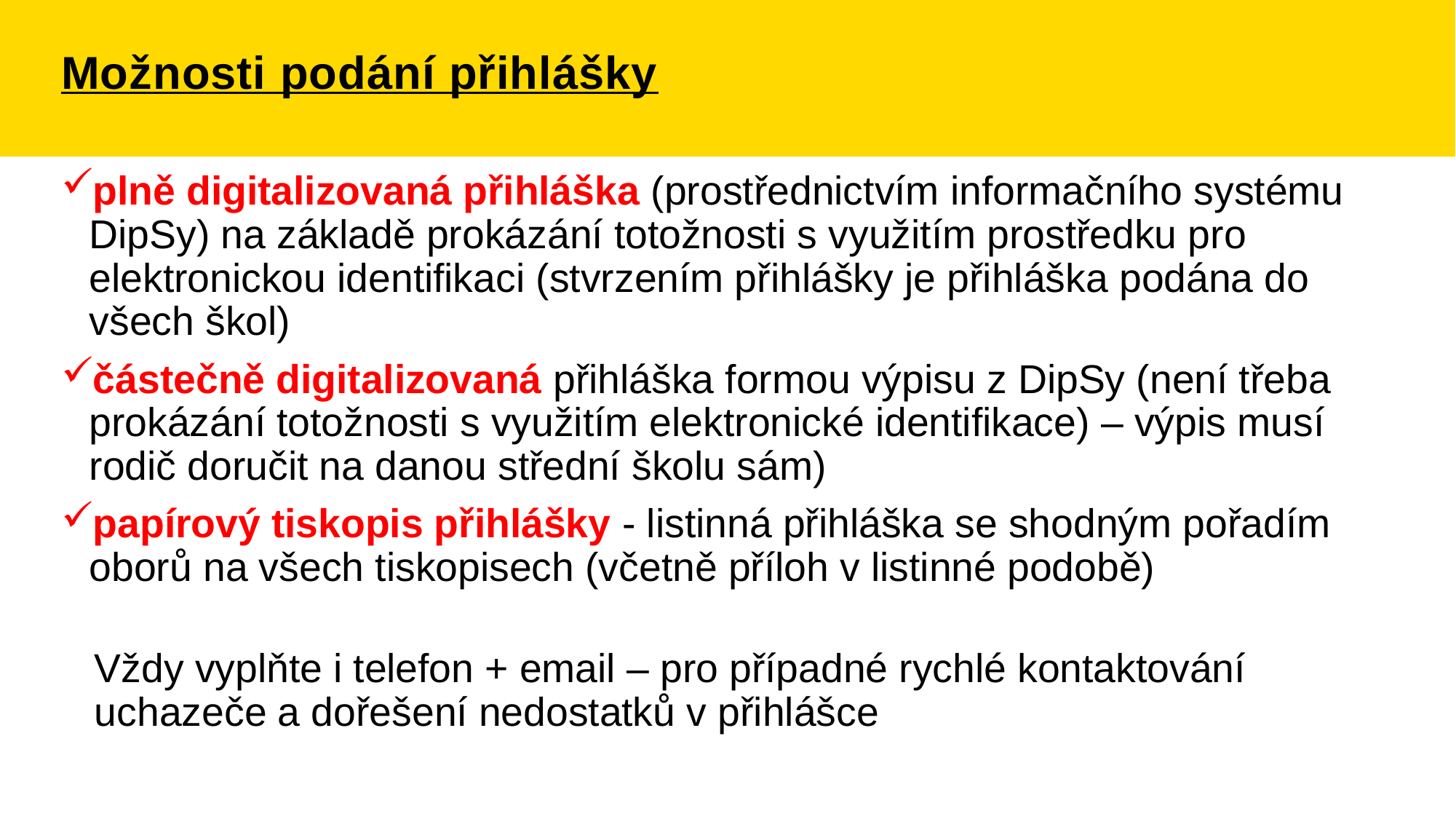

# Možnosti podání přihlášky
plně digitalizovaná přihláška (prostřednictvím informačního systému DipSy) na základě prokázání totožnosti s využitím prostředku pro elektronickou identifikaci (stvrzením přihlášky je přihláška podána do všech škol)
částečně digitalizovaná přihláška formou výpisu z DipSy (není třeba prokázání totožnosti s využitím elektronické identifikace) – výpis musí rodič doručit na danou střední školu sám)
papírový tiskopis přihlášky - listinná přihláška se shodným pořadím oborů na všech tiskopisech (včetně příloh v listinné podobě)

   Vždy vyplňte i telefon + email – pro případné rychlé kontaktování
   uchazeče a dořešení nedostatků v přihlášce